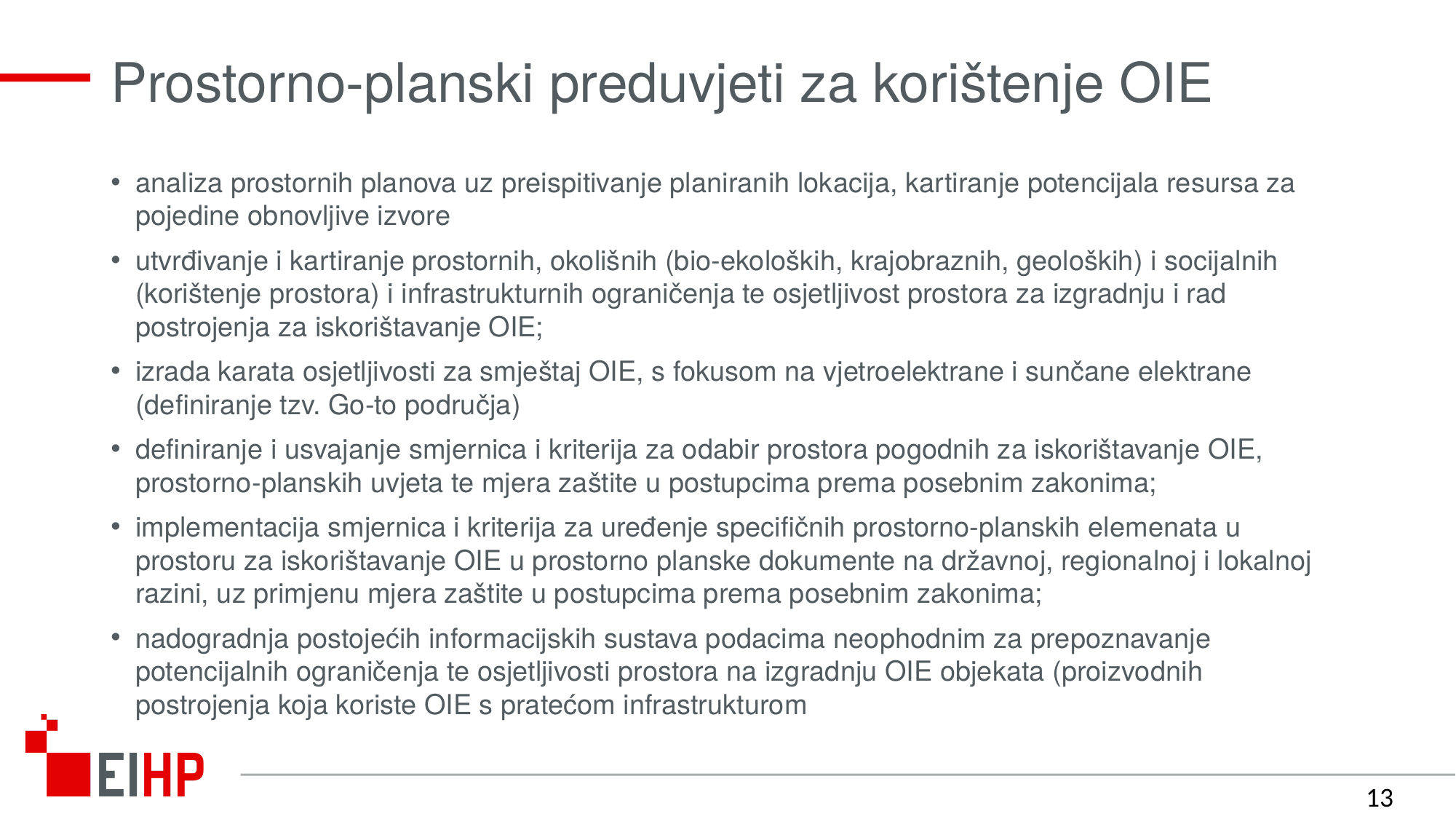

# Prostorno-planski preduvjeti za korištenje OIE
analiza prostornih planova uz preispitivanje planiranih lokacija, kartiranje potencijala resursa za pojedine obnovljive izvore
utvrđivanje i kartiranje prostornih, okolišnih (bio-ekoloških, krajobraznih, geoloških) i socijalnih (korištenje prostora) i infrastrukturnih ograničenja te osjetljivost prostora za izgradnju i rad postrojenja za iskorištavanje OIE;
izrada karata osjetljivosti za smještaj OIE, s fokusom na vjetroelektrane i sunčane elektrane (definiranje tzv. Go-to područja)
definiranje i usvajanje smjernica i kriterija za odabir prostora pogodnih za iskorištavanje OIE, prostorno-planskih uvjeta te mjera zaštite u postupcima prema posebnim zakonima;
implementacija smjernica i kriterija za uređenje specifičnih prostorno-planskih elemenata u prostoru za iskorištavanje OIE u prostorno planske dokumente na državnoj, regionalnoj i lokalnoj razini, uz primjenu mjera zaštite u postupcima prema posebnim zakonima;
nadogradnja postojećih informacijskih sustava podacima neophodnim za prepoznavanje potencijalnih ograničenja te osjetljivosti prostora na izgradnju OIE objekata (proizvodnih postrojenja koja koriste OIE s pratećom infrastrukturom